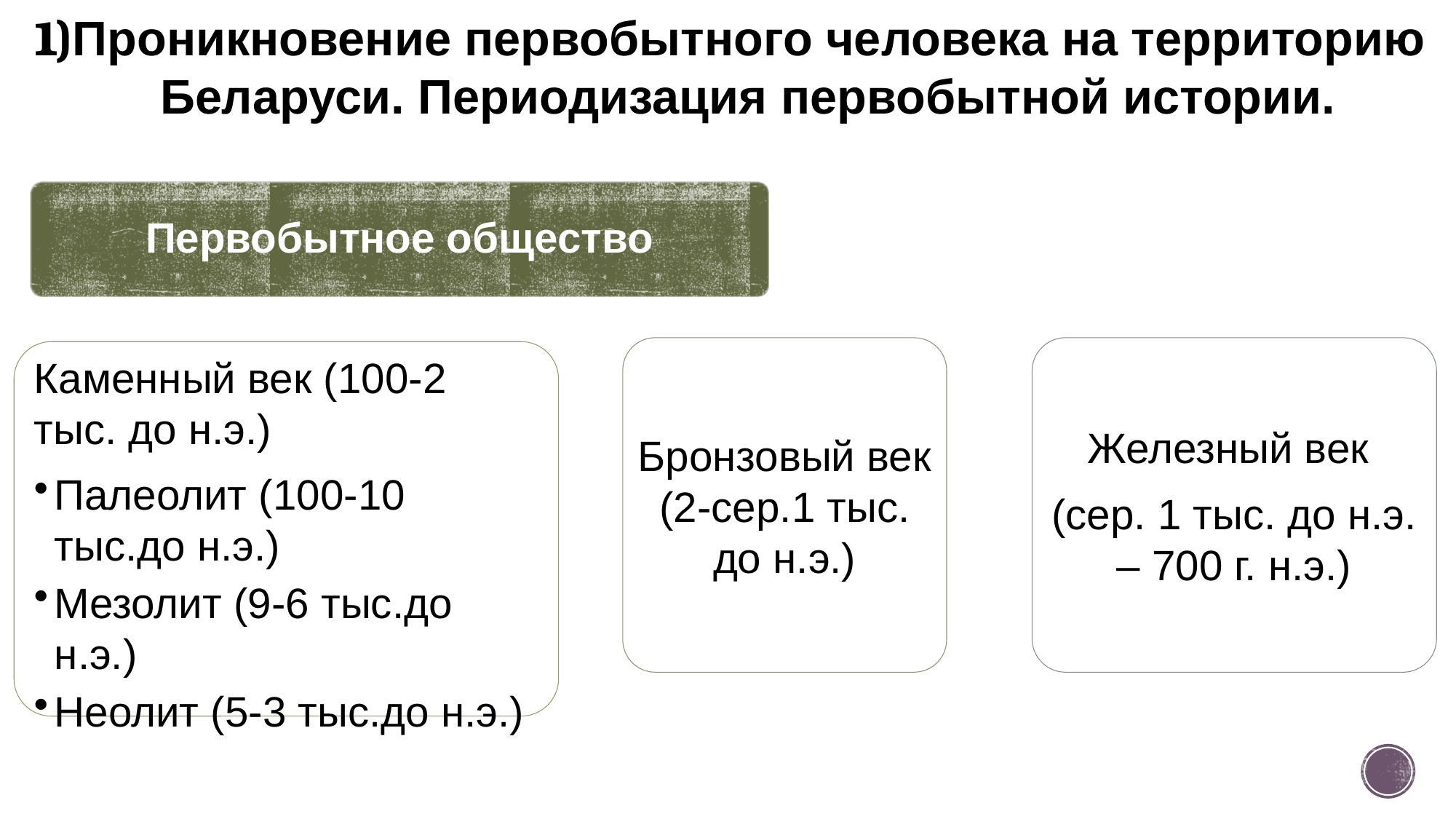

Проникновение первобытного человека на территорию Беларуси. Периодизация первобытной истории.

Первобытное общество

Бронзовый век (2-сер.1 тыс. до н.э.)

Железный век
(сер. 1 тыс. до н.э. – 700 г. н.э.)

Каменный век (100-2 тыс. до н.э.)
Палеолит (100-10 тыс.до н.э.)
Мезолит (9-6 тыс.до н.э.)
Неолит (5-3 тыс.до н.э.)